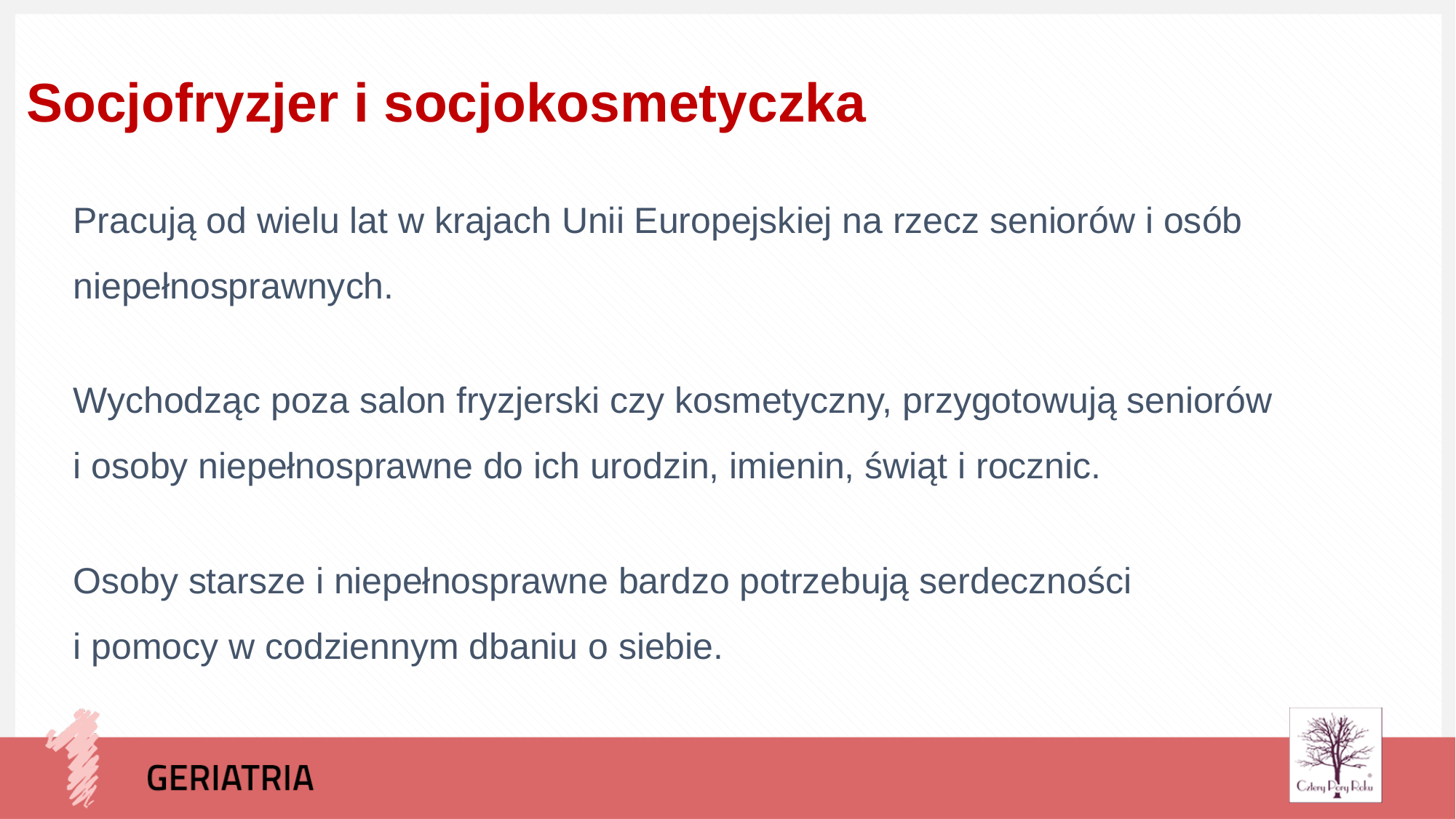

Socjofryzjer i socjokosmetyczka
Pracują od wielu lat w krajach Unii Europejskiej na rzecz seniorów i osób niepełnosprawnych.

Wychodząc poza salon fryzjerski czy kosmetyczny, przygotowują seniorów
i osoby niepełnosprawne do ich urodzin, imienin, świąt i rocznic.

Osoby starsze i niepełnosprawne bardzo potrzebują serdeczności
i pomocy w codziennym dbaniu o siebie.